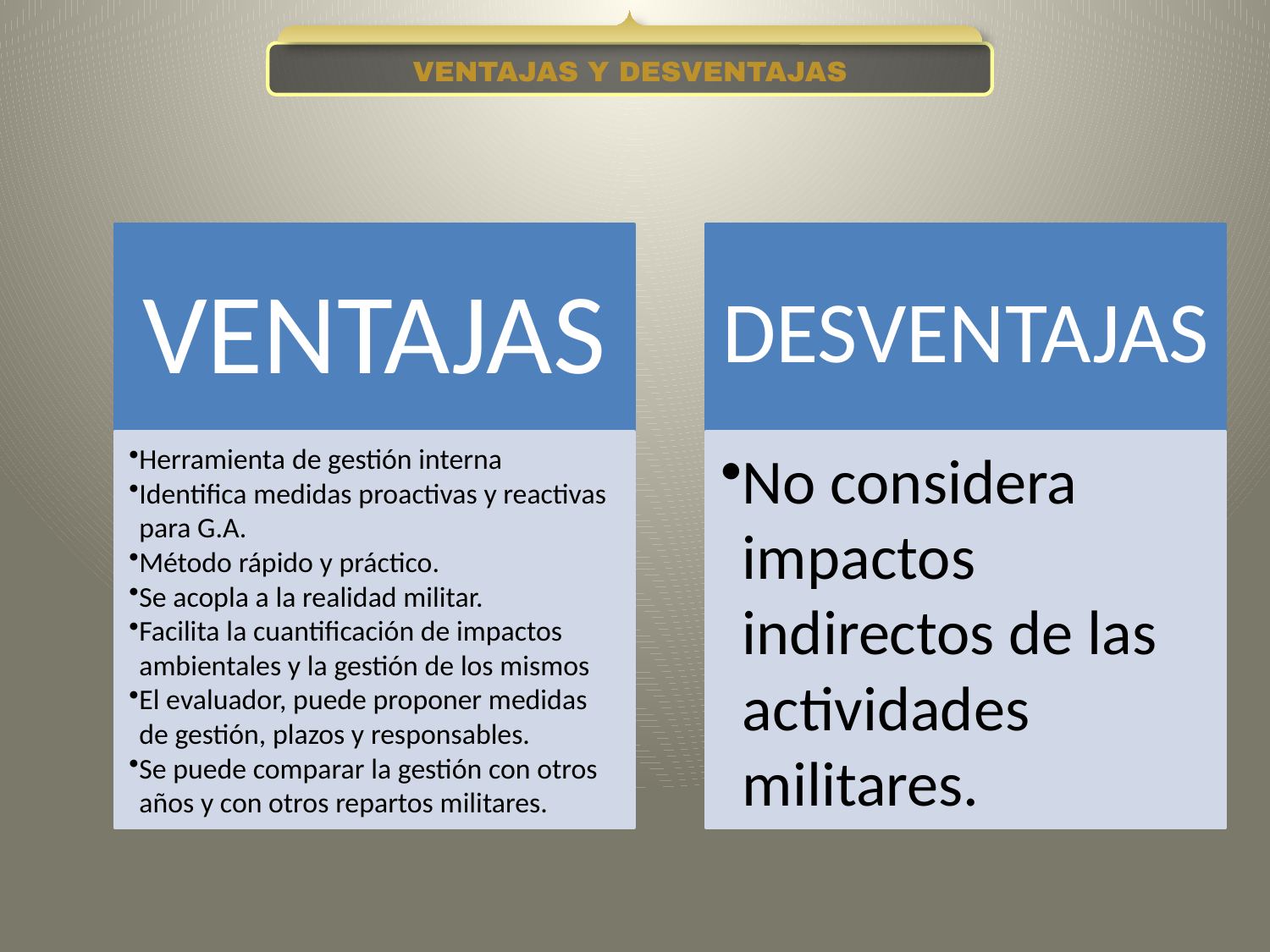

VENTAJAS Y DESVENTAJAS
VENTAJAS
Herramienta de gestión interna
DESVENTAJAS
No considera impactos indirectos de las actividades militares.
Identifica medidas proactivas y reactivas para G.A.
Método rápido y práctico.
Se acopla a la realidad militar.
Facilita la cuantificación de impactos ambientales y la gestión de los mismos
El evaluador, puede proponer medidas de gestión, plazos y responsables.
Se puede comparar la gestión con otros años y con otros repartos militares.